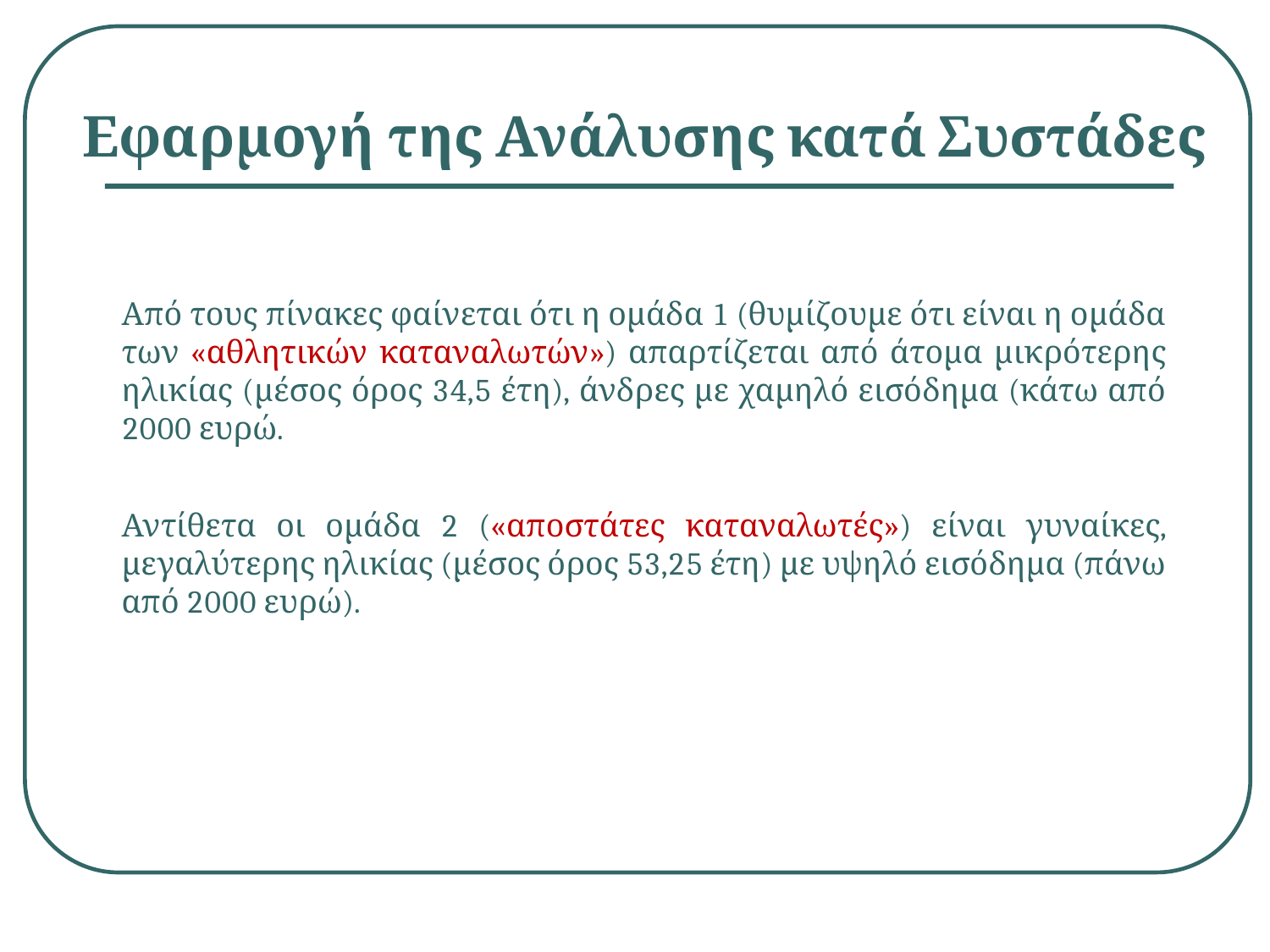

# Εφαρμογή της Ανάλυσης κατά Συστάδες
Από τους πίνακες φαίνεται ότι η ομάδα 1 (θυμίζουμε ότι είναι η ομάδα των «αθλητικών καταναλωτών») απαρτίζεται από άτομα μικρότερης ηλικίας (μέσος όρος 34,5 έτη), άνδρες με χαμηλό εισόδημα (κάτω από 2000 ευρώ.

Αντίθετα οι ομάδα 2 («αποστάτες καταναλωτές») είναι γυναίκες, μεγαλύτερης ηλικίας (μέσος όρος 53,25 έτη) με υψηλό εισόδημα (πάνω από 2000 ευρώ).